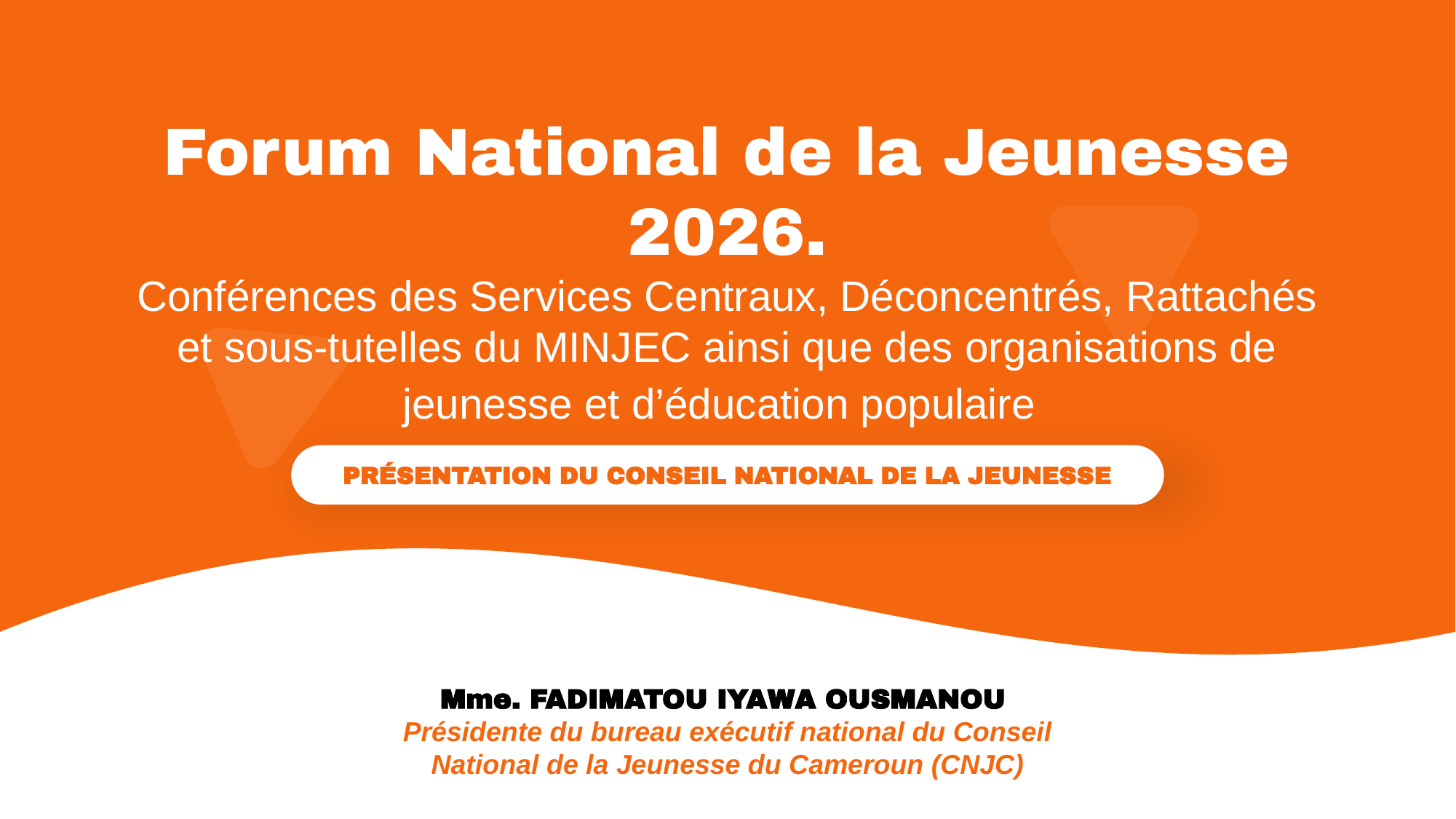

Forum National de la Jeunesse 2026.
Conférences des Services Centraux, Déconcentrés, Rattachés et sous-tutelles du MINJEC ainsi que des organisations de jeunesse et d’éducation populaire

PRÉSENTATION DU CONSEIL NATIONAL DE LA JEUNESSE
Mme. FADIMATOU IYAWA OUSMANOU
Présidente du bureau exécutif national du Conseil National de la Jeunesse du Cameroun (CNJC)